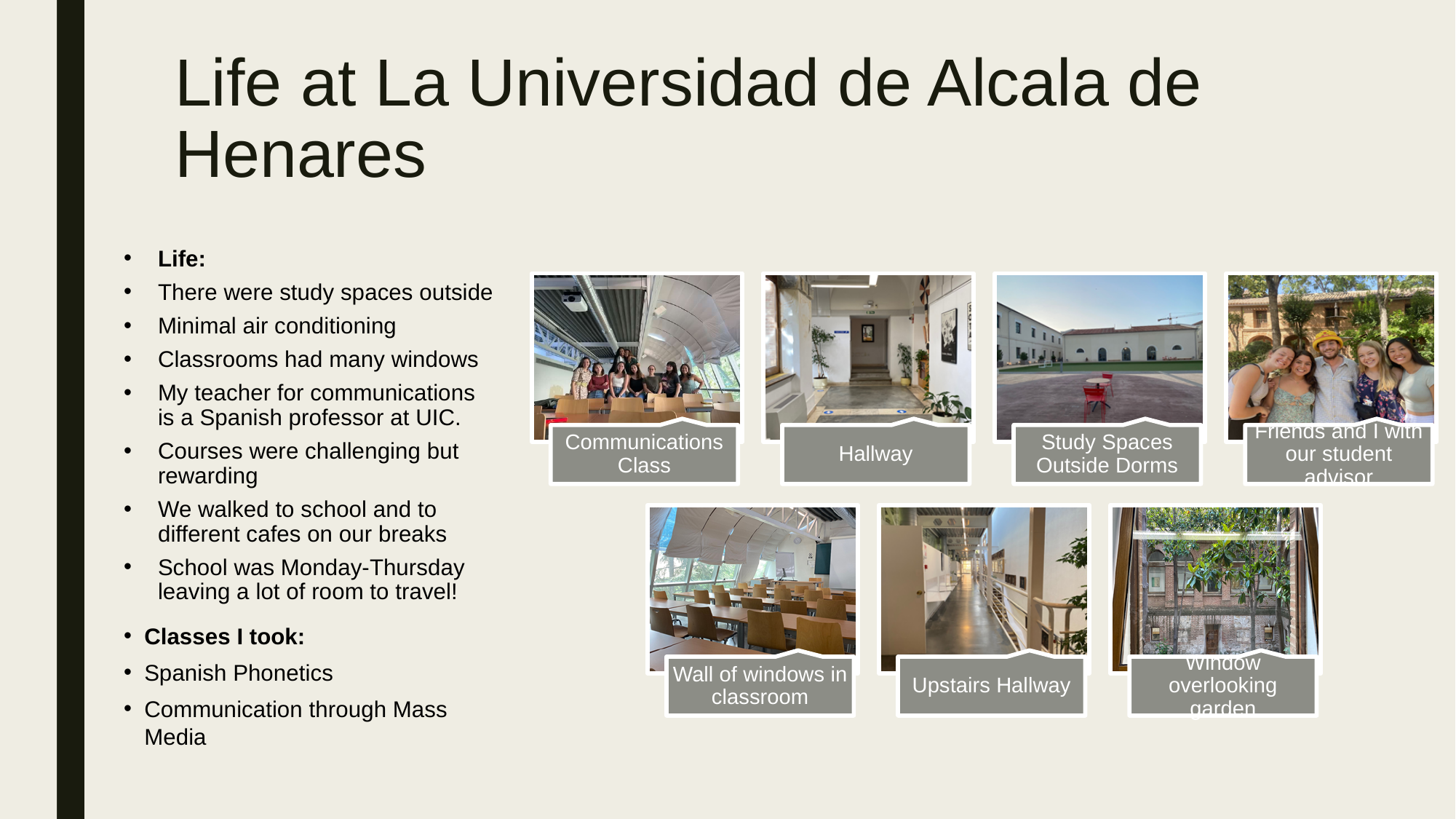

# Life at La Universidad de Alcala de Henares
Communications Class
Hallway
Study Spaces Outside Dorms
Friends and I with our student advisor
Wall of windows in classroom
Upstairs Hallway
Window overlooking garden
Life:
There were study spaces outside
Minimal air conditioning
Classrooms had many windows
My teacher for communications is a Spanish professor at UIC.
Courses were challenging but rewarding
We walked to school and to different cafes on our breaks
School was Monday-Thursday leaving a lot of room to travel!
Classes I took:
Spanish Phonetics
Communication through Mass Media